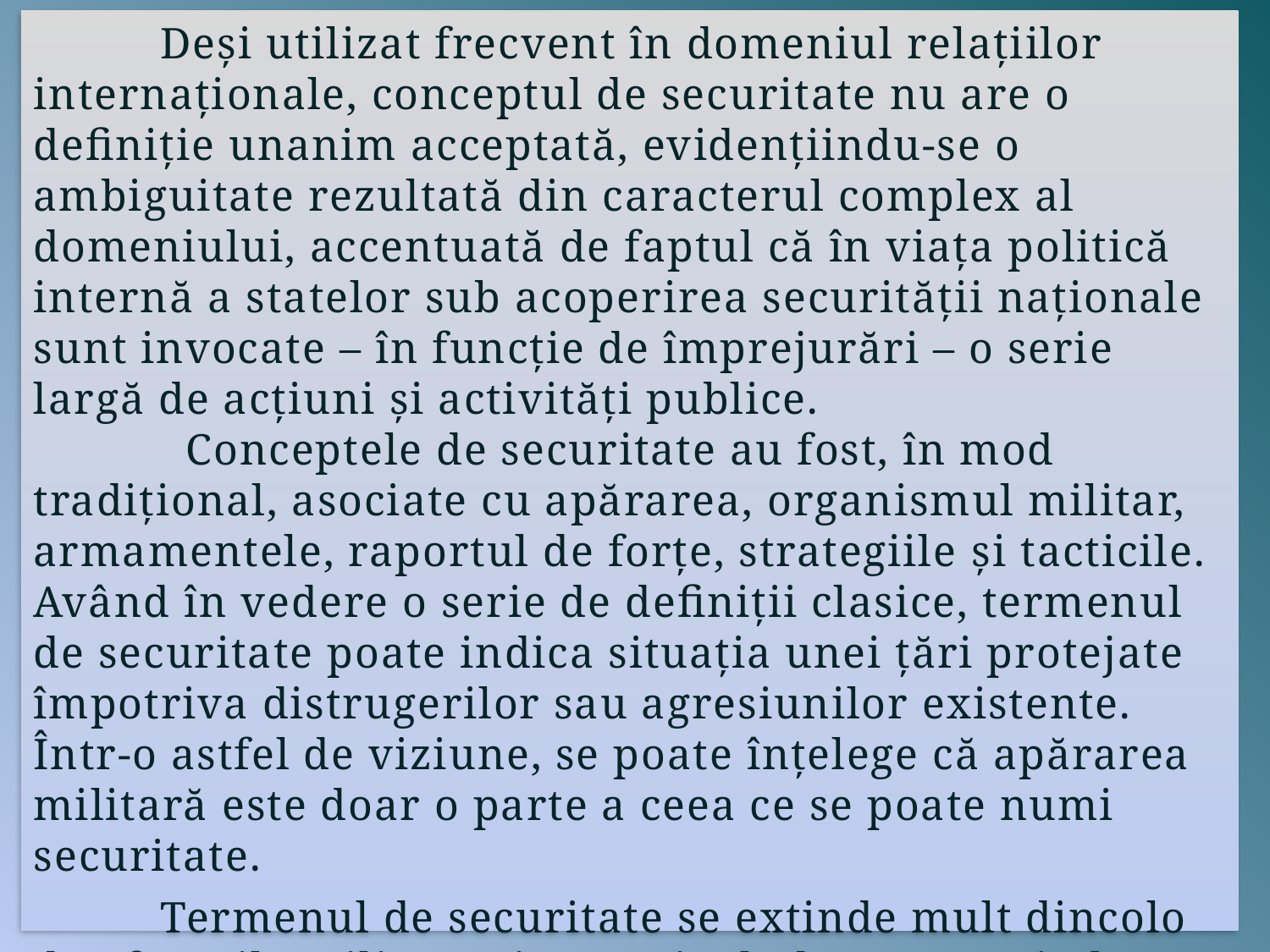

Deşi utilizat frecvent în domeniul relaţiilor internaţionale, conceptul de securitate nu are o definiţie unanim acceptată, evidenţiindu-se o ambiguitate rezultată din caracterul complex al domeniului, accentuată de faptul că în viaţa politică internă a statelor sub acoperirea securităţii naţionale sunt invocate – în funcţie de împrejurări – o serie largă de acţiuni şi activităţi publice.
            Conceptele de securitate au fost, în mod tradiţional, asociate cu apărarea, organismul militar, armamentele, raportul de forţe, strategiile şi tacticile. Având în vedere o serie de definiţii clasice, termenul de securitate poate indica situaţia unei ţări protejate împotriva distrugerilor sau agresiunilor existente. Într-o astfel de viziune, se poate înţelege că apărarea militară este doar o parte a ceea ce se poate numi securitate.
	Termenul de securitate se extinde mult dincolo de afacerile militare şi poate include aşa-numitele aspecte ne-militare.